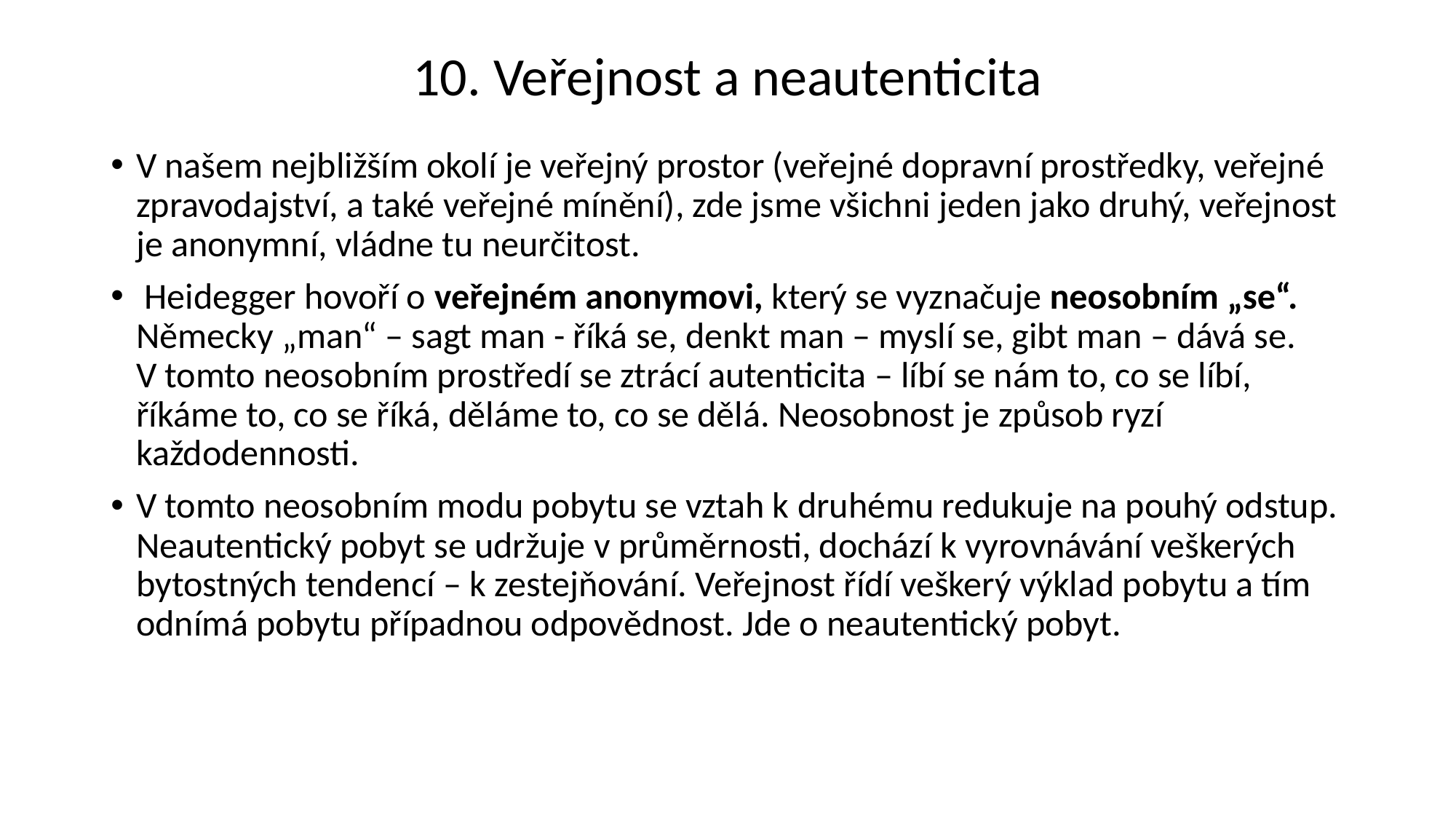

# 10. Veřejnost a neautenticita
V našem nejbližším okolí je veřejný prostor (veřejné dopravní prostředky, veřejné zpravodajství, a také veřejné mínění), zde jsme všichni jeden jako druhý, veřejnost je anonymní, vládne tu neurčitost.
 Heidegger hovoří o veřejném anonymovi, který se vyznačuje neosobním „se“. Německy „man“ – sagt man - říká se, denkt man – myslí se, gibt man – dává se. V tomto neosobním prostředí se ztrácí autenticita – líbí se nám to, co se líbí, říkáme to, co se říká, děláme to, co se dělá. Neosobnost je způsob ryzí každodennosti.
V tomto neosobním modu pobytu se vztah k druhému redukuje na pouhý odstup. Neautentický pobyt se udržuje v průměrnosti, dochází k vyrovnávání veškerých bytostných tendencí – k zestejňování. Veřejnost řídí veškerý výklad pobytu a tím odnímá pobytu případnou odpovědnost. Jde o neautentický pobyt.